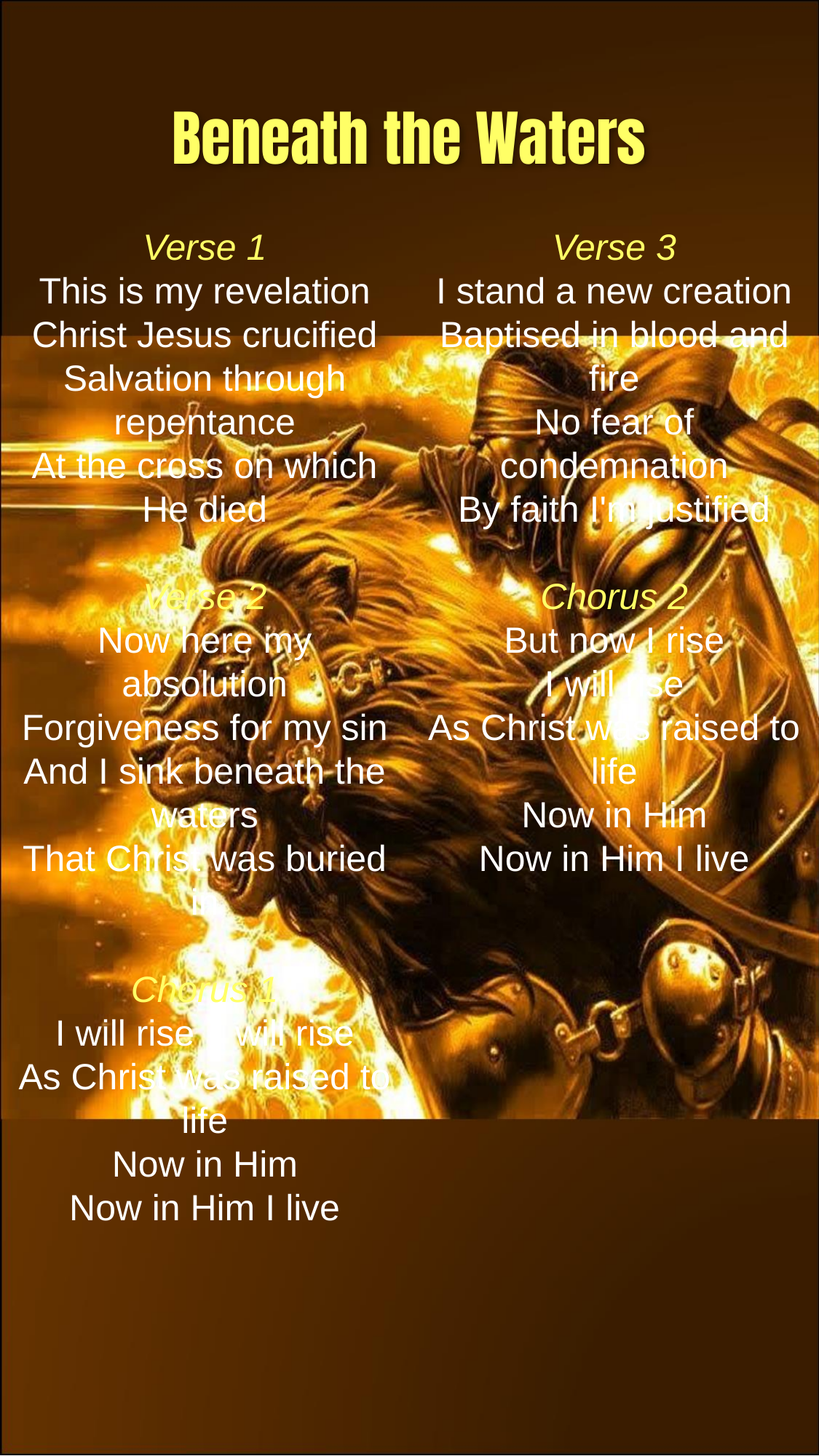

Beneath the Waters
Verse 1
This is my revelation
Christ Jesus crucified
Salvation through repentance
At the cross on which He died

Verse 2
Now here my absolution
Forgiveness for my sin
And I sink beneath the waters
That Christ was buried in

Chorus 1
I will rise  I will rise
As Christ was raised to life
Now in Him
Now in Him I live
Verse 3
I stand a new creation
Baptised in blood and fire
No fear of condemnation
By faith I'm justified

Chorus 2
But now I rise
I will rise
As Christ was raised to life
Now in Him
Now in Him I live